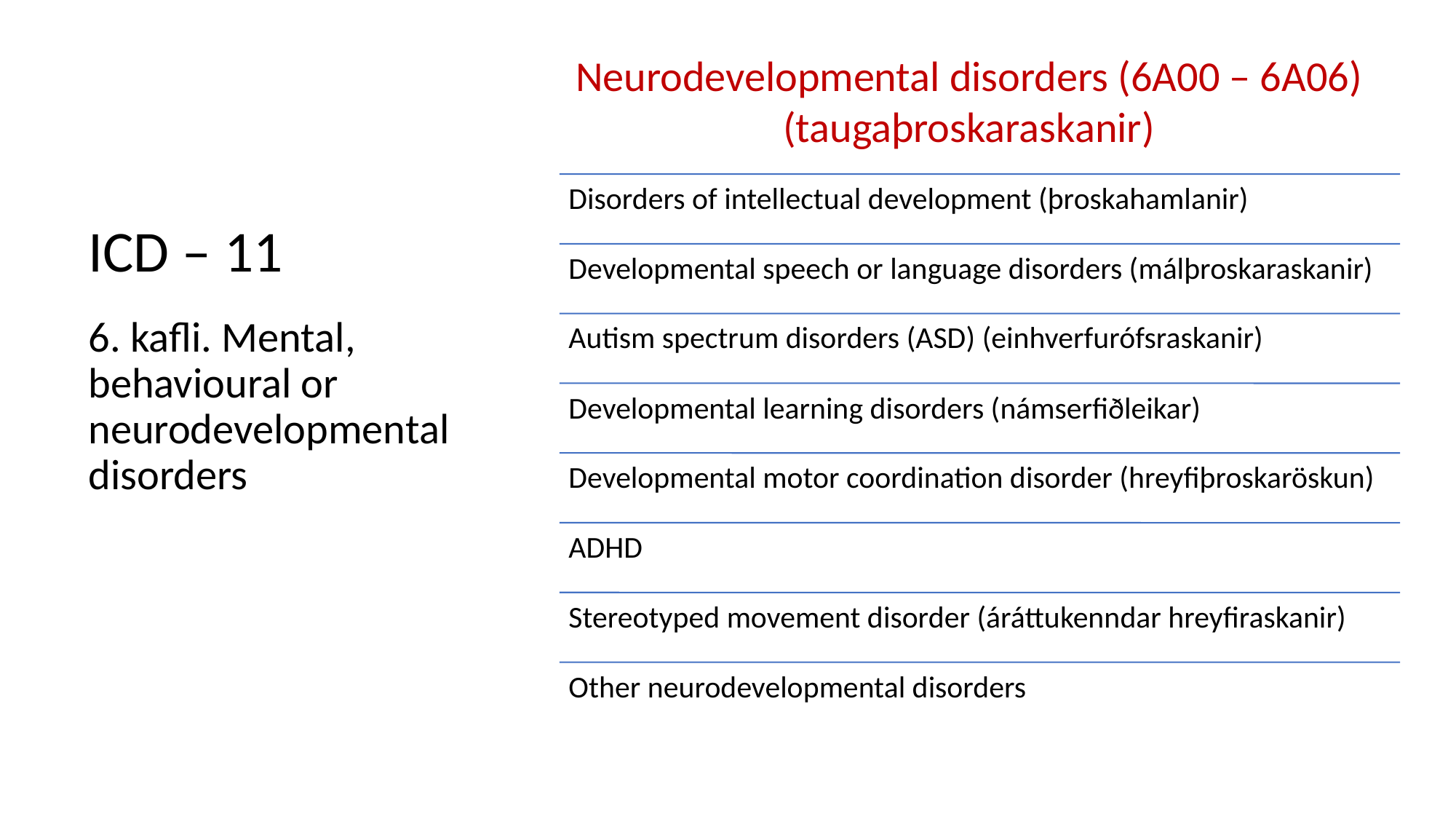

Neurodevelopmental disorders (6A00 – 6A06)
(taugaþroskaraskanir)
Disorders of intellectual development (þroskahamlanir)
Developmental speech or language disorders (málþroskaraskanir)
Autism spectrum disorders (ASD) (einhverfurófsraskanir)
Developmental learning disorders (námserfiðleikar)
Developmental motor coordination disorder (hreyfiþroskaröskun)
ADHD
Stereotyped movement disorder (áráttukenndar hreyfiraskanir)
Other neurodevelopmental disorders
# ICD – 11 6. kafli. Mental, behavioural or neurodevelopmental disorders